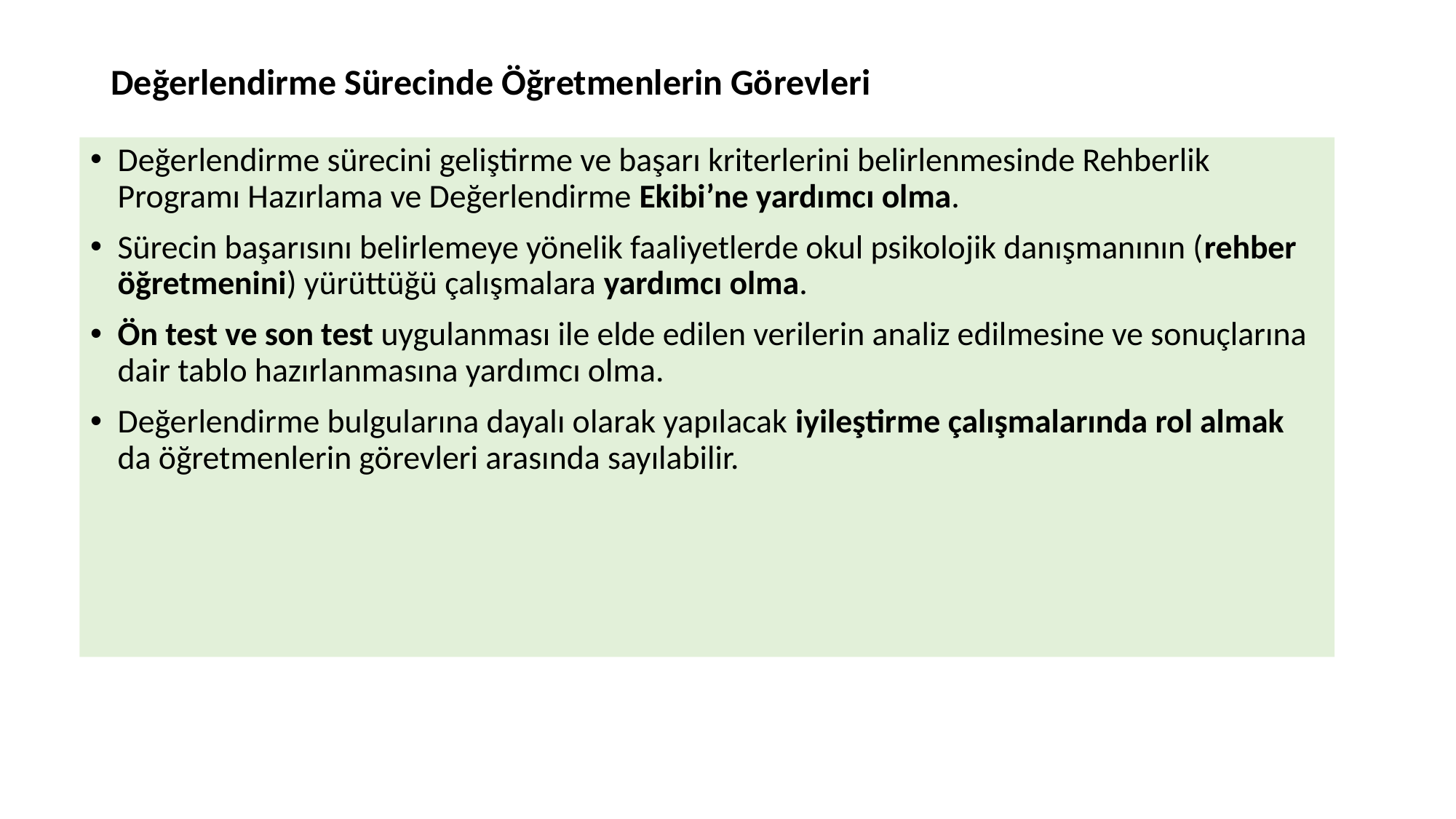

# Değerlendirme Sürecinde Öğretmenlerin Görevleri
Değerlendirme sürecini geliştirme ve başarı kriterlerini belirlenmesinde Rehberlik Programı Hazırlama ve Değerlendirme Ekibi’ne yardımcı olma.
Sürecin başarısını belirlemeye yönelik faaliyetlerde okul psikolojik danışmanının (rehber öğretmenini) yürüttüğü çalışmalara yardımcı olma.
Ön test ve son test uygulanması ile elde edilen verilerin analiz edilmesine ve sonuçlarına dair tablo hazırlanmasına yardımcı olma.
Değerlendirme bulgularına dayalı olarak yapılacak iyileştirme çalışmalarında rol almak da öğretmenlerin görevleri arasında sayılabilir.